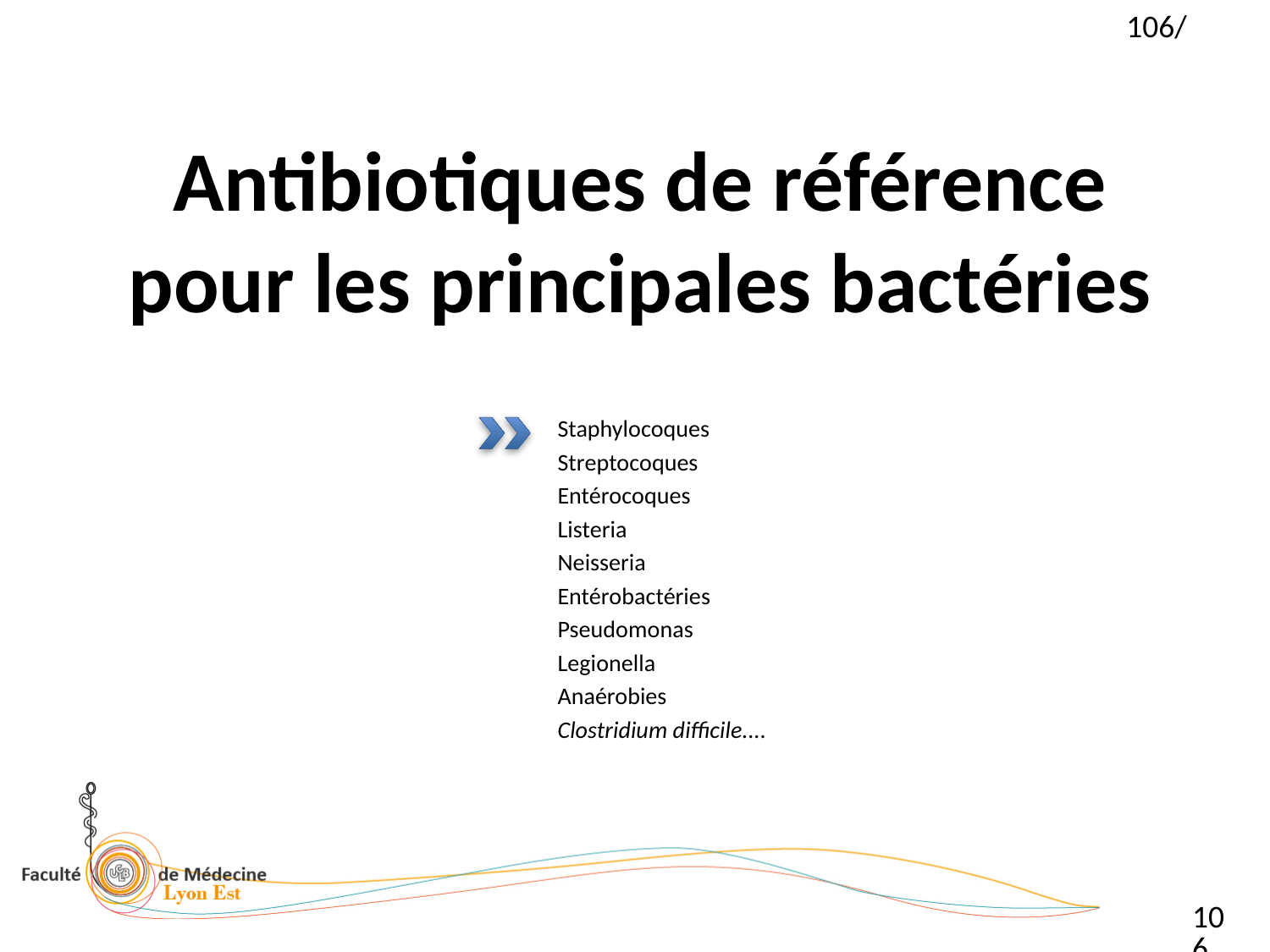

# Antibiotiques de référence pour les principales bactéries
Staphylocoques
Streptocoques
Entérocoques
Listeria
Neisseria
Entérobactéries
Pseudomonas
Legionella
Anaérobies
Clostridium difficile....
106